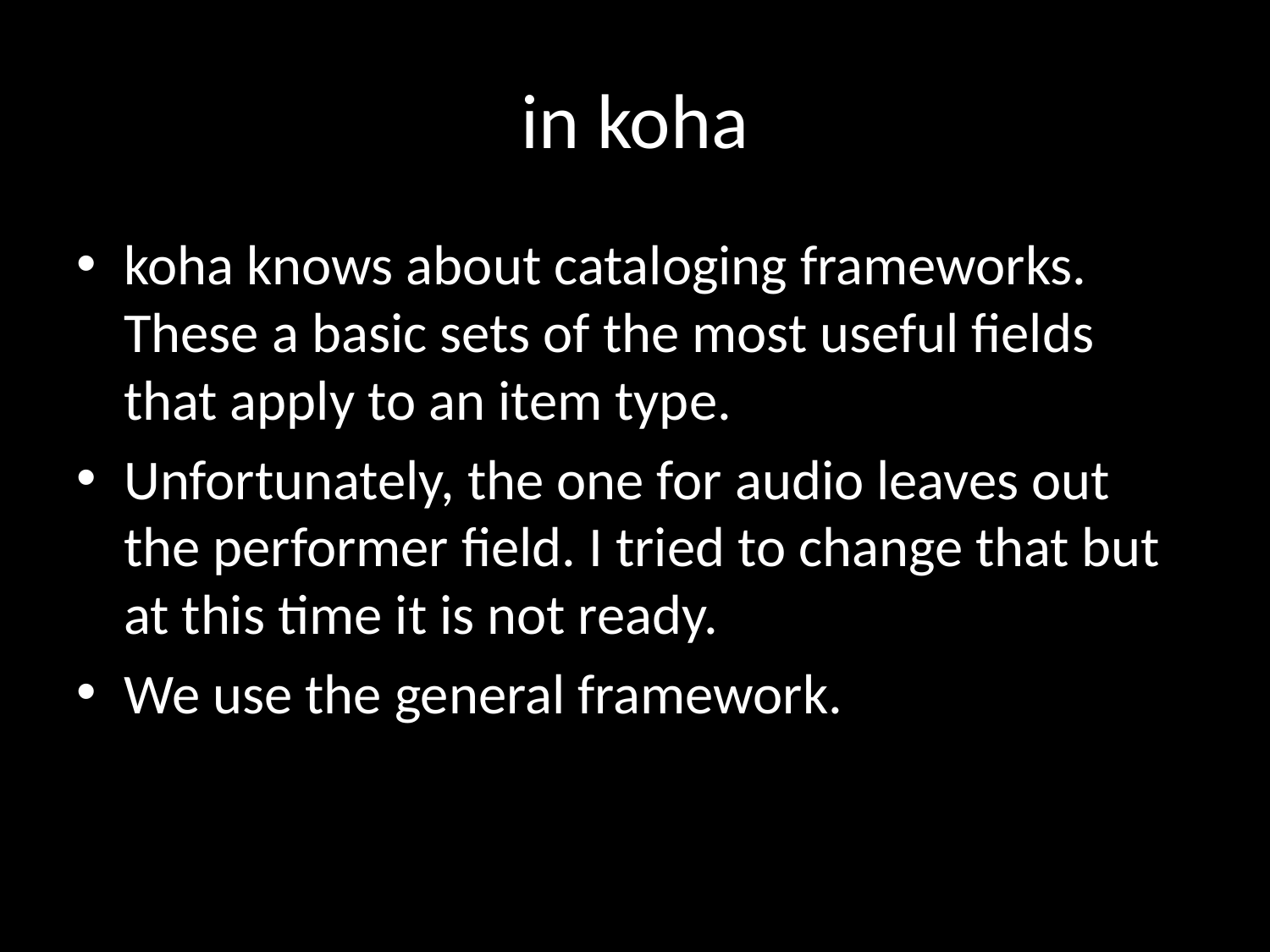

# in koha
koha knows about cataloging frameworks. These a basic sets of the most useful fields that apply to an item type.
Unfortunately, the one for audio leaves out the performer field. I tried to change that but at this time it is not ready.
We use the general framework.